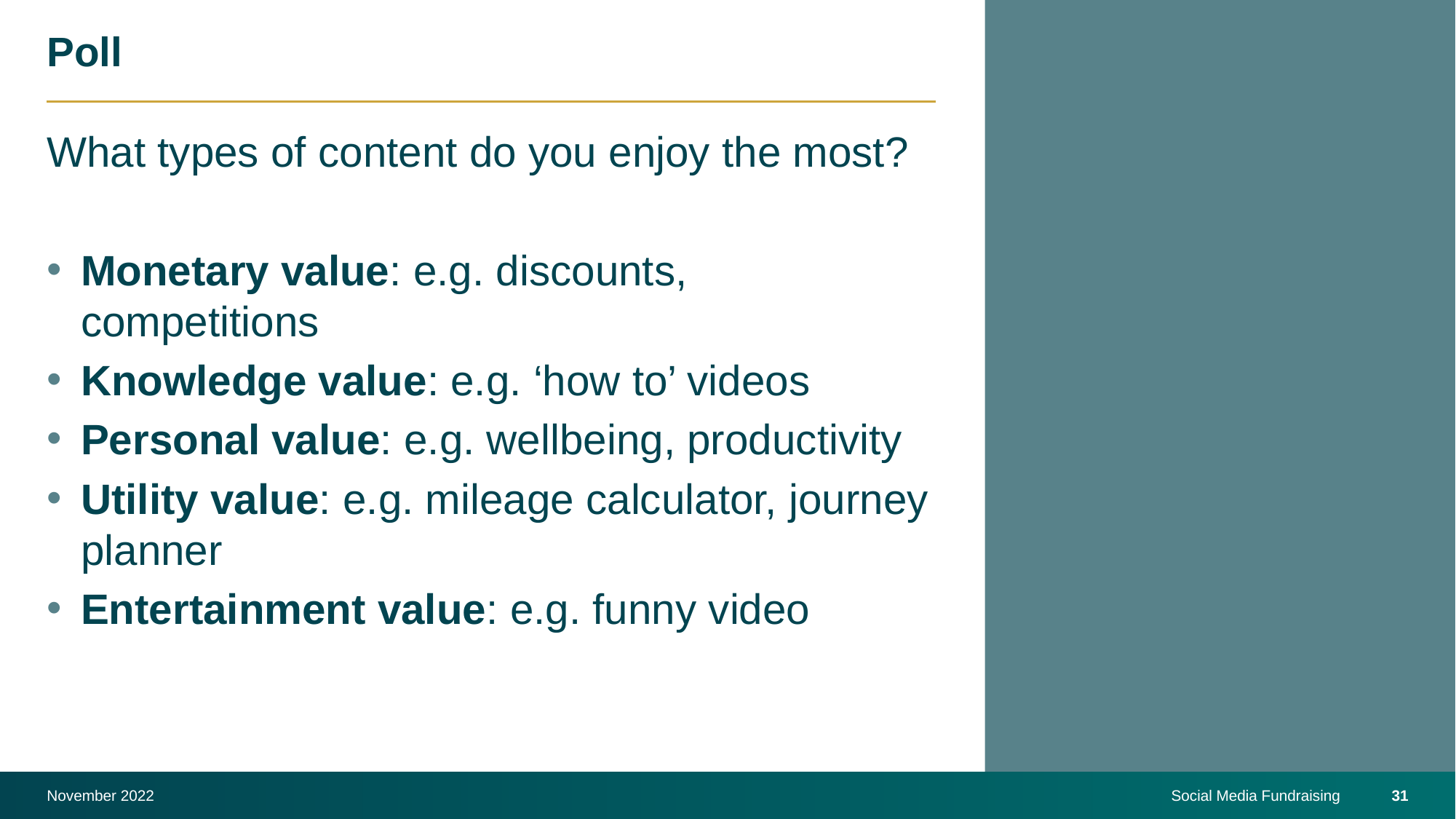

# Poll
What types of content do you enjoy the most?

Monetary value: e.g. discounts, competitions
Knowledge value: e.g. ‘how to’ videos
Personal value: e.g. wellbeing, productivity
Utility value: e.g. mileage calculator, journey planner
Entertainment value: e.g. funny video

November 2022
Social Media Fundraising
31